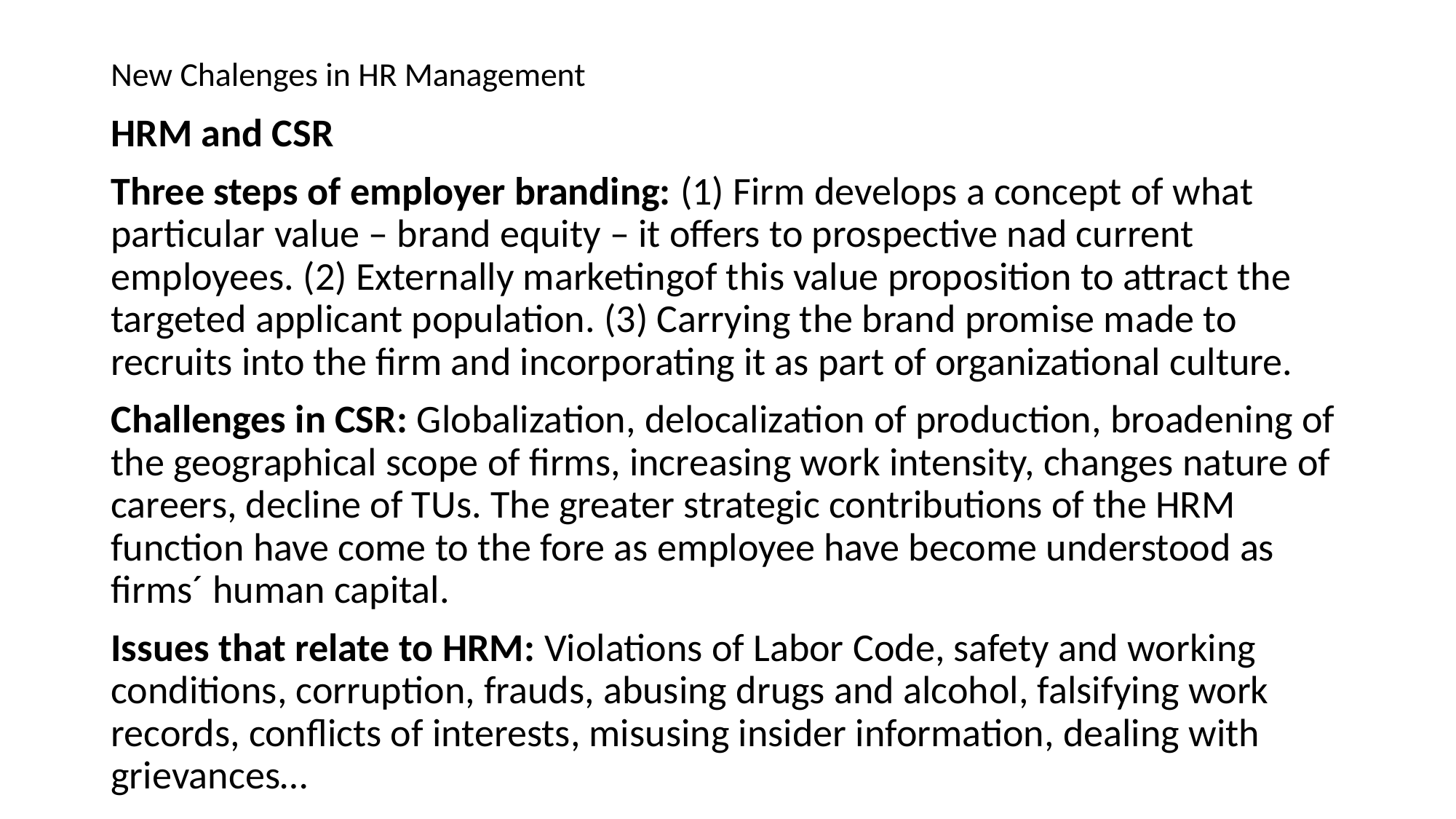

# New Chalenges in HR Management
HRM and CSR
Three steps of employer branding: (1) Firm develops a concept of what particular value – brand equity – it offers to prospective nad current employees. (2) Externally marketingof this value proposition to attract the targeted applicant population. (3) Carrying the brand promise made to recruits into the firm and incorporating it as part of organizational culture.
Challenges in CSR: Globalization, delocalization of production, broadening of the geographical scope of firms, increasing work intensity, changes nature of careers, decline of TUs. The greater strategic contributions of the HRM function have come to the fore as employee have become understood as firms´ human capital.
Issues that relate to HRM: Violations of Labor Code, safety and working conditions, corruption, frauds, abusing drugs and alcohol, falsifying work records, conflicts of interests, misusing insider information, dealing with grievances…